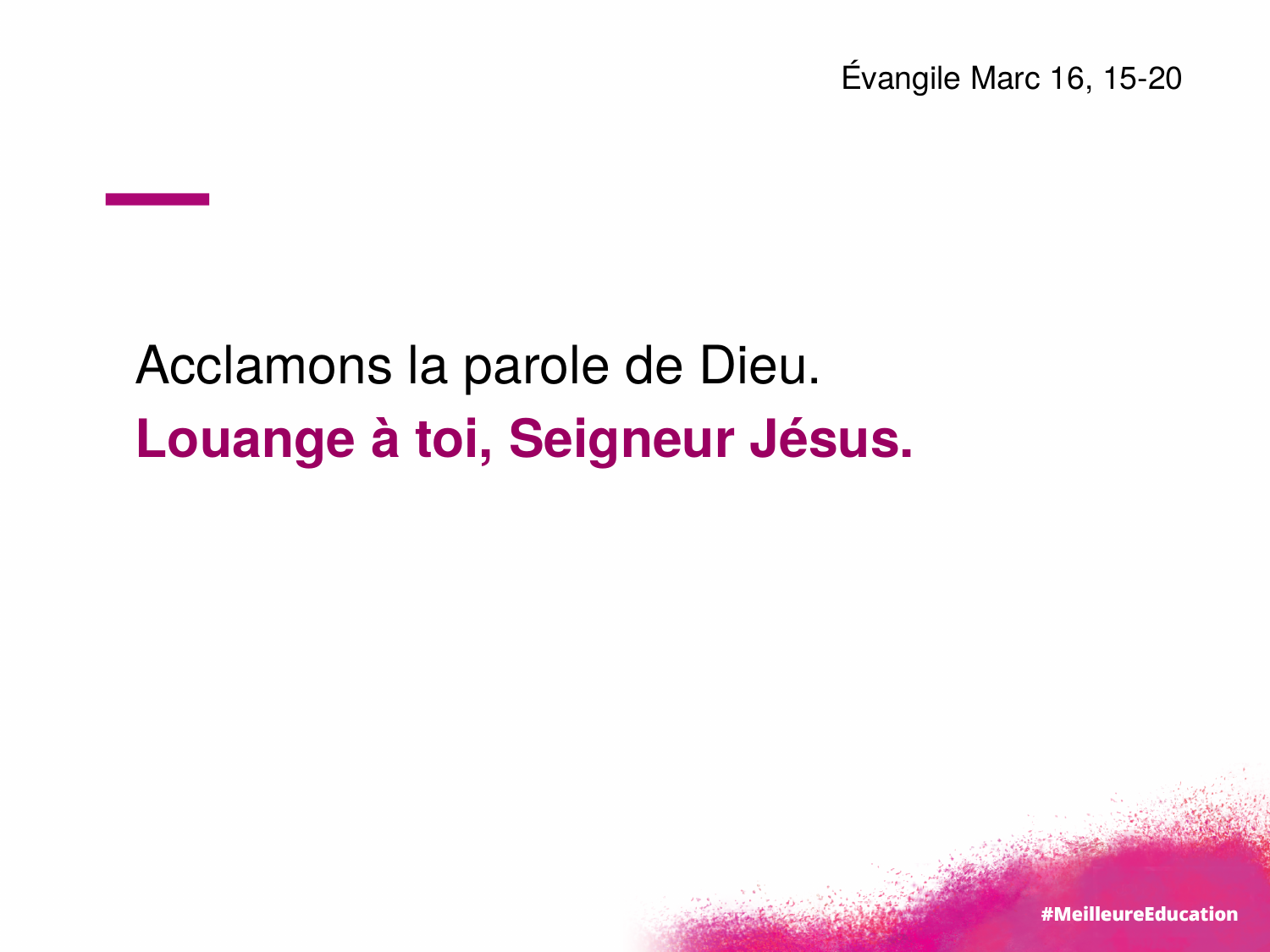

Évangile Marc 16, 15-20
#

Acclamons la parole de Dieu.
Louange à toi, Seigneur Jésus.